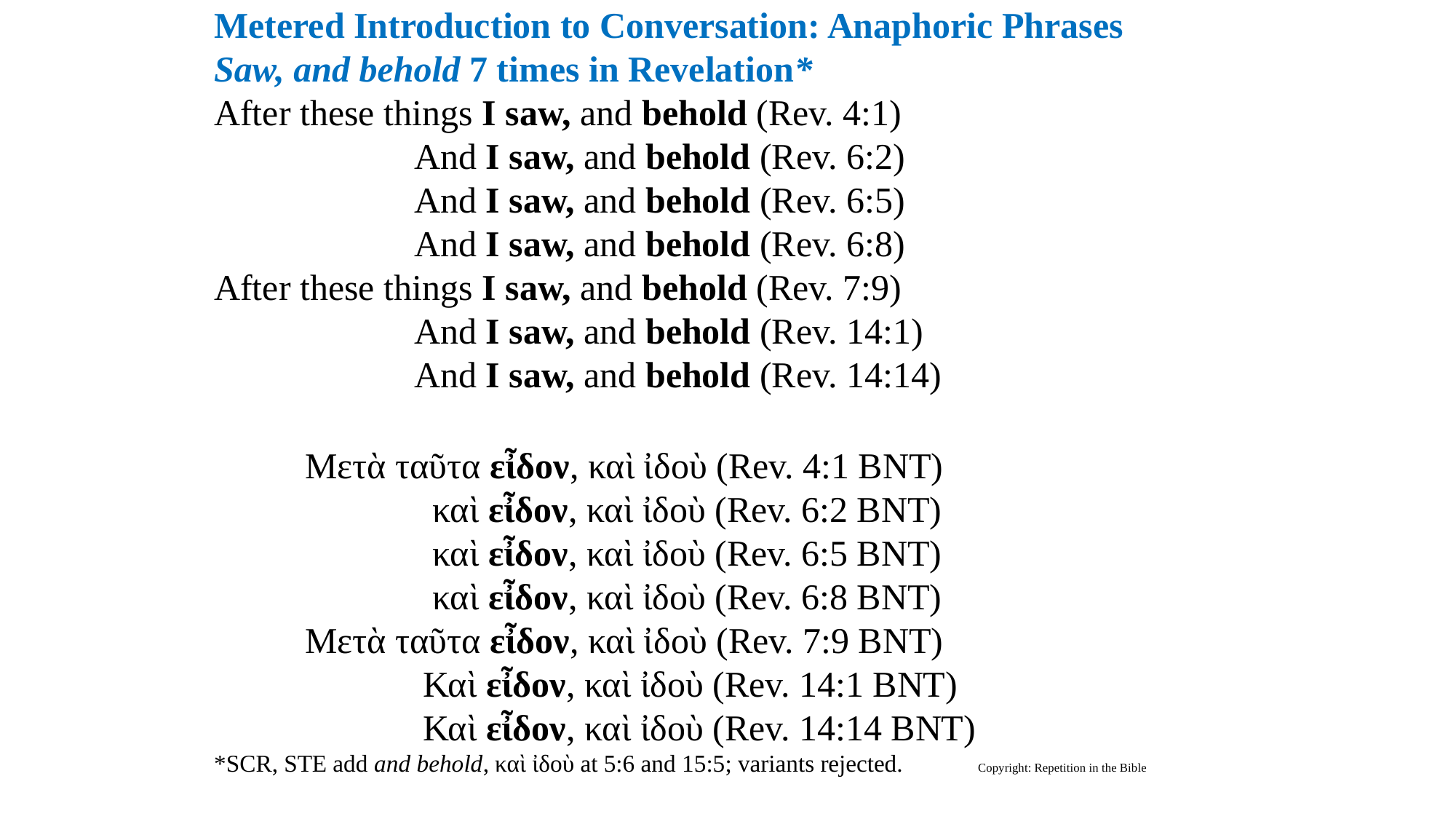

Metered Introduction to Conversation: Anaphoric Phrases
Saw, and behold 7 times in Revelation*
After these things I saw, and behold (Rev. 4:1)
                      And I saw, and behold (Rev. 6:2)
                      And I saw, and behold (Rev. 6:5)
                      And I saw, and behold (Rev. 6:8)
After these things I saw, and behold (Rev. 7:9)
                      And I saw, and behold (Rev. 14:1)
                      And I saw, and behold (Rev. 14:14)

          Μετὰ ταῦτα εἶδον, καὶ ἰδοὺ (Rev. 4:1 BNT)
                        καὶ εἶδον, καὶ ἰδοὺ (Rev. 6:2 BNT)
                        καὶ εἶδον, καὶ ἰδοὺ (Rev. 6:5 BNT)
                        καὶ εἶδον, καὶ ἰδοὺ (Rev. 6:8 BNT)
          Μετὰ ταῦτα εἶδον, καὶ ἰδοὺ (Rev. 7:9 BNT)
                       Καὶ εἶδον, καὶ ἰδοὺ (Rev. 14:1 BNT)
                       Καὶ εἶδον, καὶ ἰδοὺ (Rev. 14:14 BNT)
*SCR, STE add and behold, καὶ ἰδοὺ at 5:6 and 15:5; variants rejected.  	Copyright: Repetition in the Bible